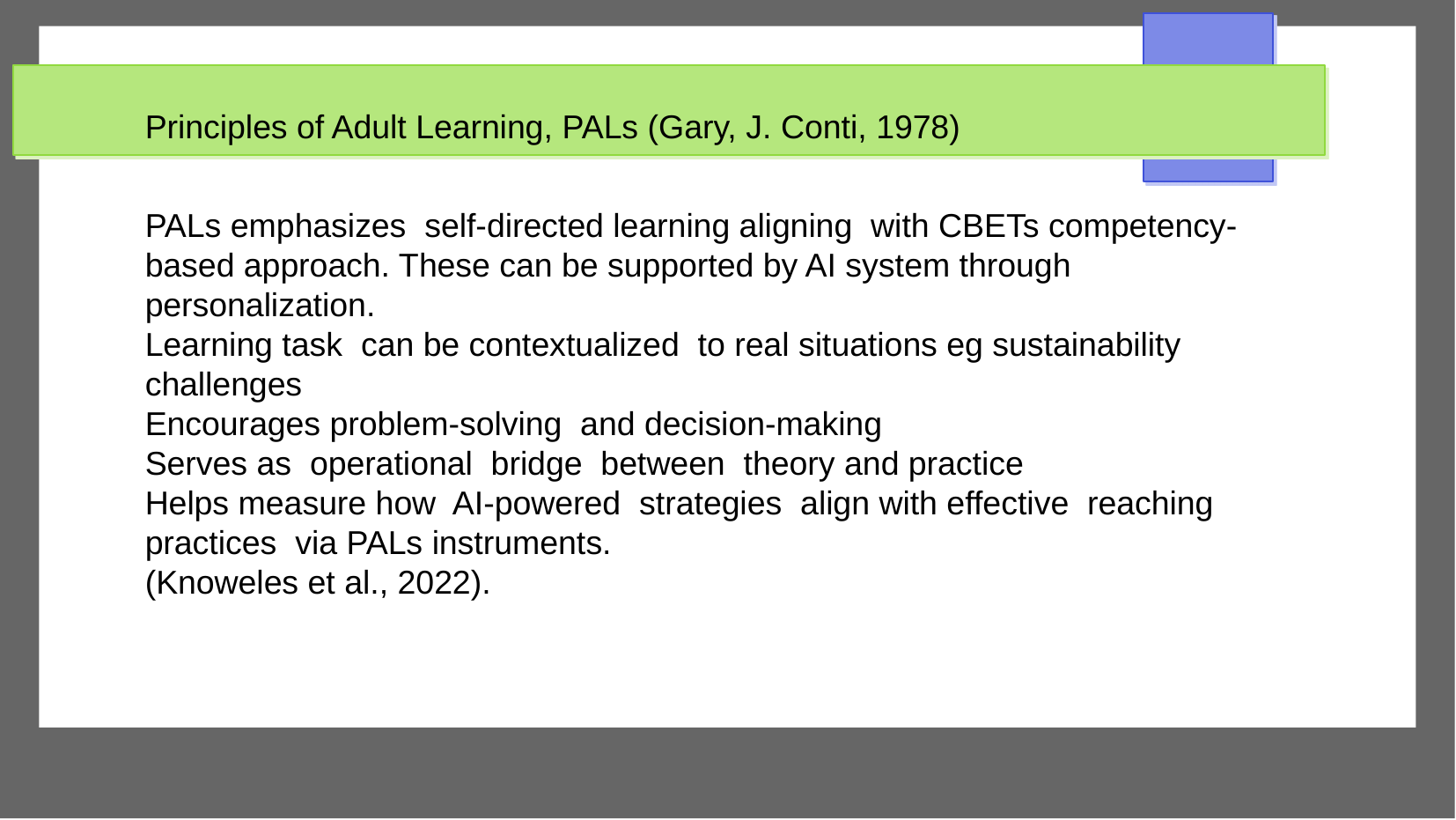

Principles of Adult Learning, PALs (Gary, J. Conti, 1978)
PALs emphasizes  self-directed learning aligning  with CBETs competency-based approach. These can be supported by AI system through personalization.
Learning task  can be contextualized  to real situations eg sustainability challenges
Encourages problem-solving  and decision-making
Serves as  operational  bridge  between  theory and practice
Helps measure how  AI-powered  strategies  align with effective  reaching practices  via PALs instruments.
(Knoweles et al., 2022).